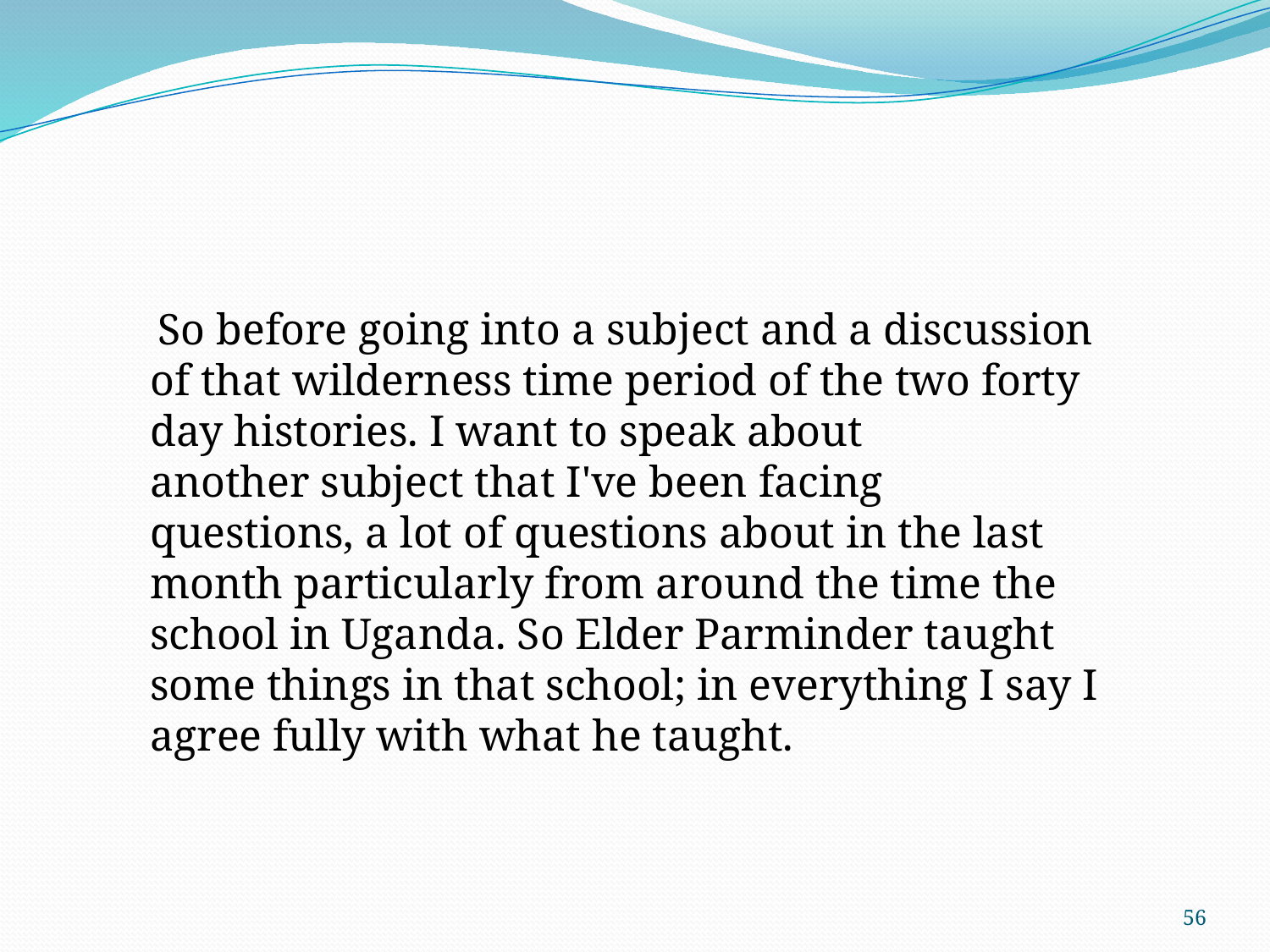

So before going into a subject and a discussion of that wilderness time period of the two forty day histories. I want to speak about another subject that I've been facing questions, a lot of questions about in the last month particularly from around the time the school in Uganda. So Elder Parminder taught some things in that school; in everything I say I agree fully with what he taught.
56